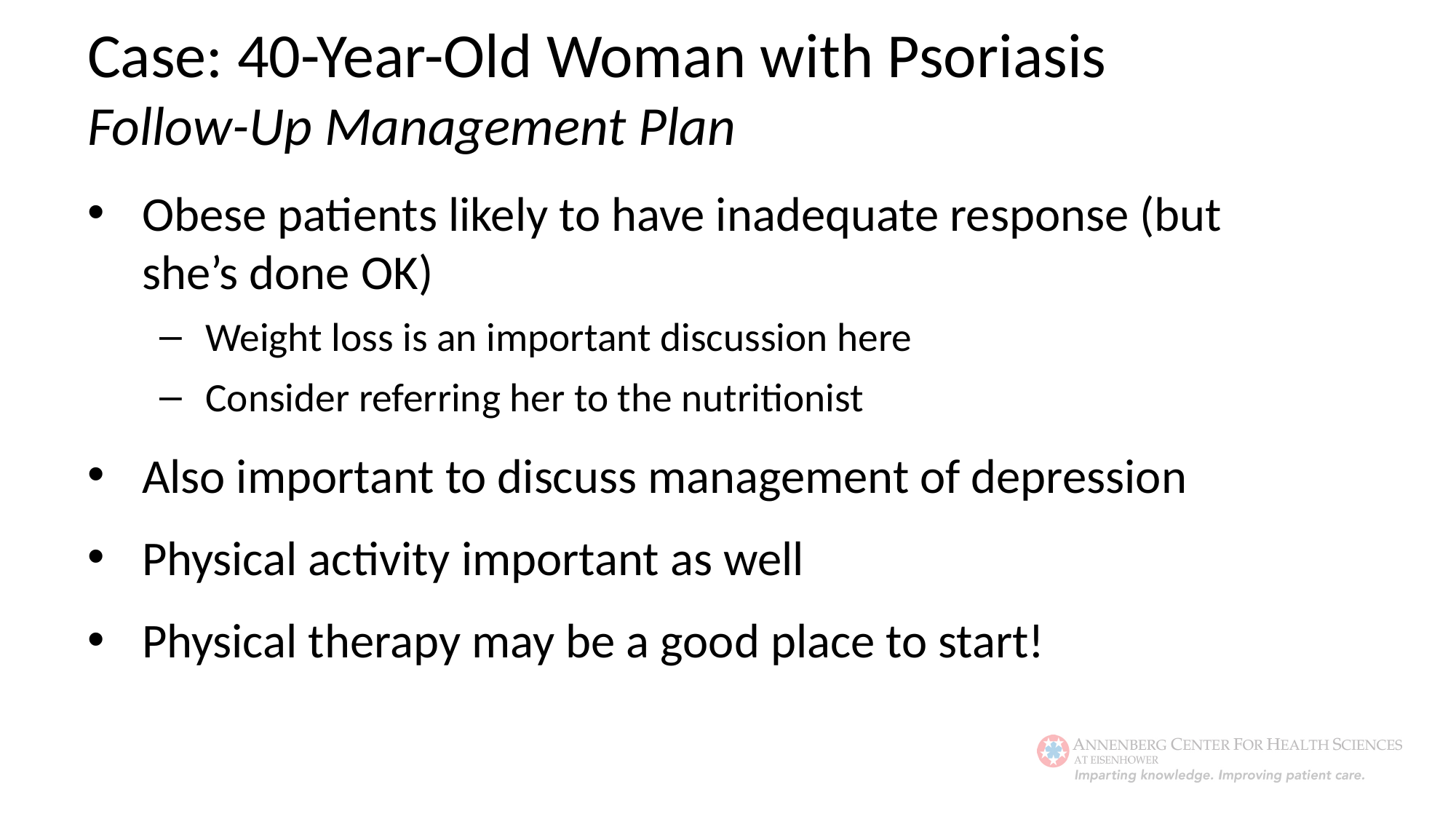

Case: 40-Year-Old Woman with Psoriasis
Follow-Up Management Plan
Obese patients likely to have inadequate response (but she’s done OK)
Weight loss is an important discussion here
Consider referring her to the nutritionist
Also important to discuss management of depression
Physical activity important as well
Physical therapy may be a good place to start!